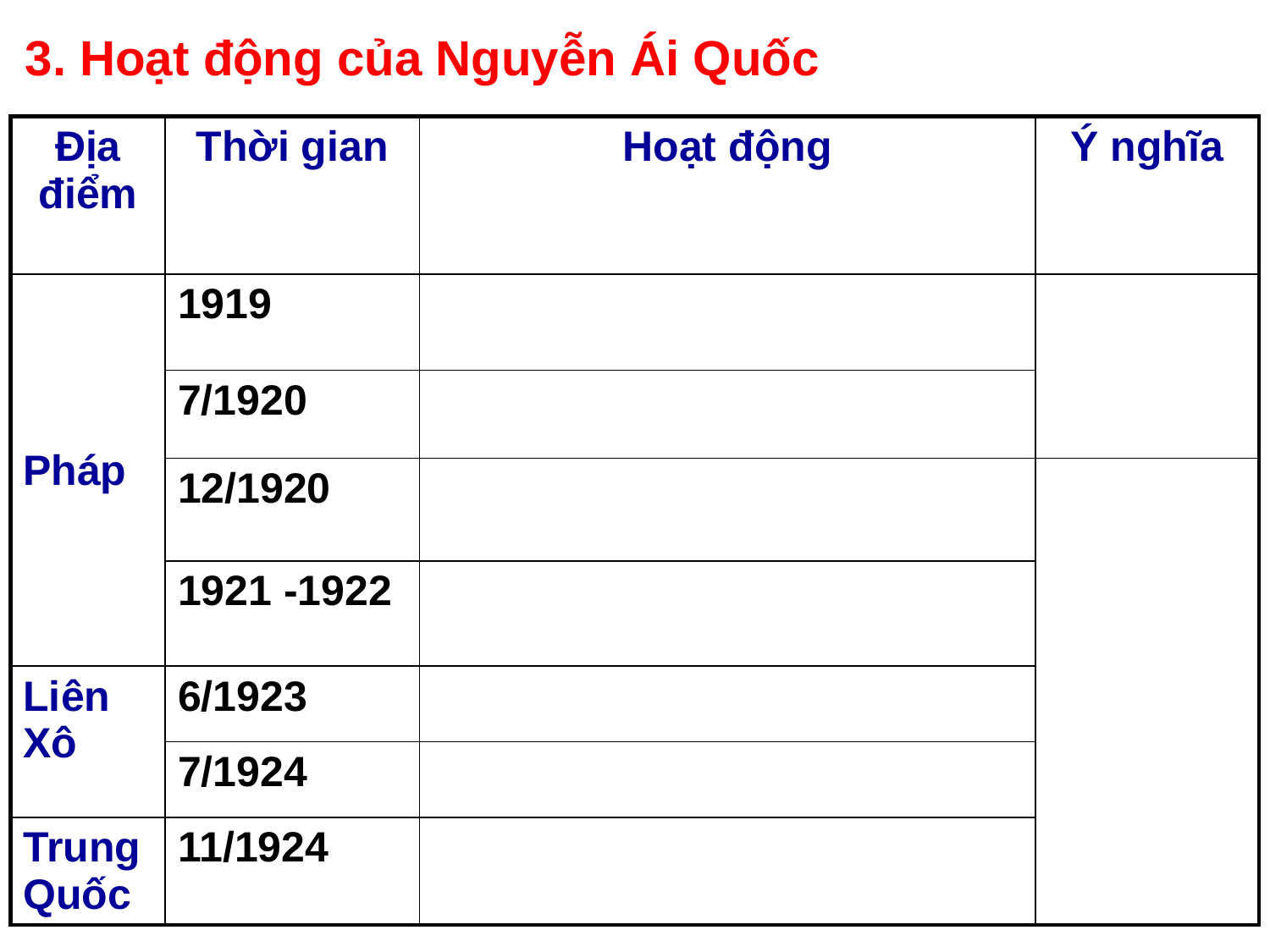

3. Hoạt động của Nguyễn Ái Quốc

| Địa điểm | Thời gian | Hoạt động | Ý nghĩa |
| --- | --- | --- | --- |
| Pháp | 1919 |  |  |
|  | 7/1920 |  |  |
|  | 12/1920 |  |  |
|  | 1921 -1922 |  |  |
| Liên Xô | 6/1923 |  |  |
|  | 7/1924 |  |  |
| Trung Quốc | 11/1924 |  |  |